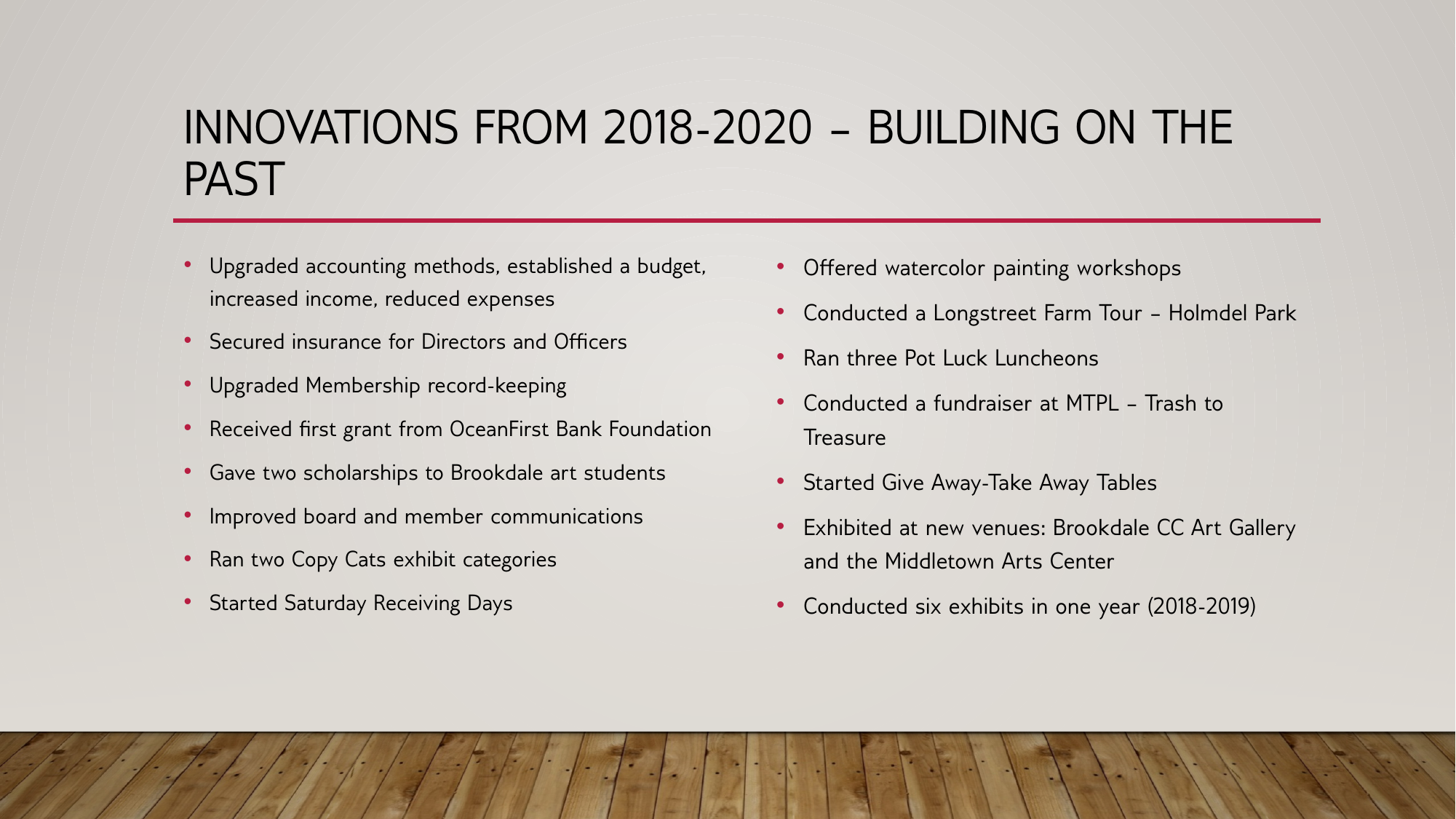

# Innovations from 2018-2020 – Building on the past
Upgraded accounting methods, established a budget, increased income, reduced expenses
Secured insurance for Directors and Officers
Upgraded Membership record-keeping
Received first grant from OceanFirst Bank Foundation
Gave two scholarships to Brookdale art students
Improved board and member communications
Ran two Copy Cats exhibit categories
Started Saturday Receiving Days

Offered watercolor painting workshops
Conducted a Longstreet Farm Tour – Holmdel Park
Ran three Pot Luck Luncheons
Conducted a fundraiser at MTPL – Trash to Treasure
Started Give Away-Take Away Tables
Exhibited at new venues: Brookdale CC Art Gallery and the Middletown Arts Center
Conducted six exhibits in one year (2018-2019)